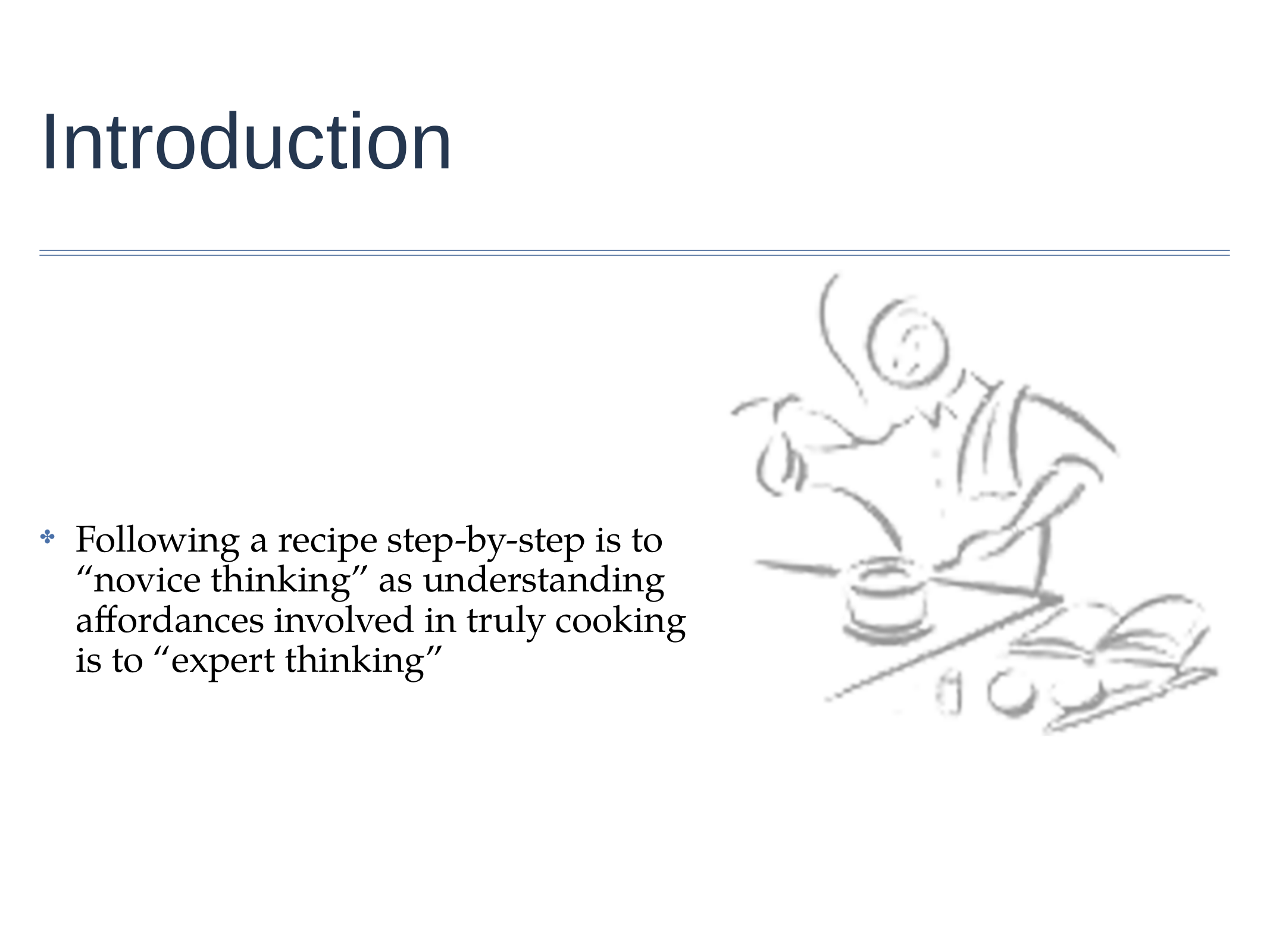

# Introduction
Following a recipe step-by-step is to “novice thinking” as understanding affordances involved in truly cooking is to “expert thinking”